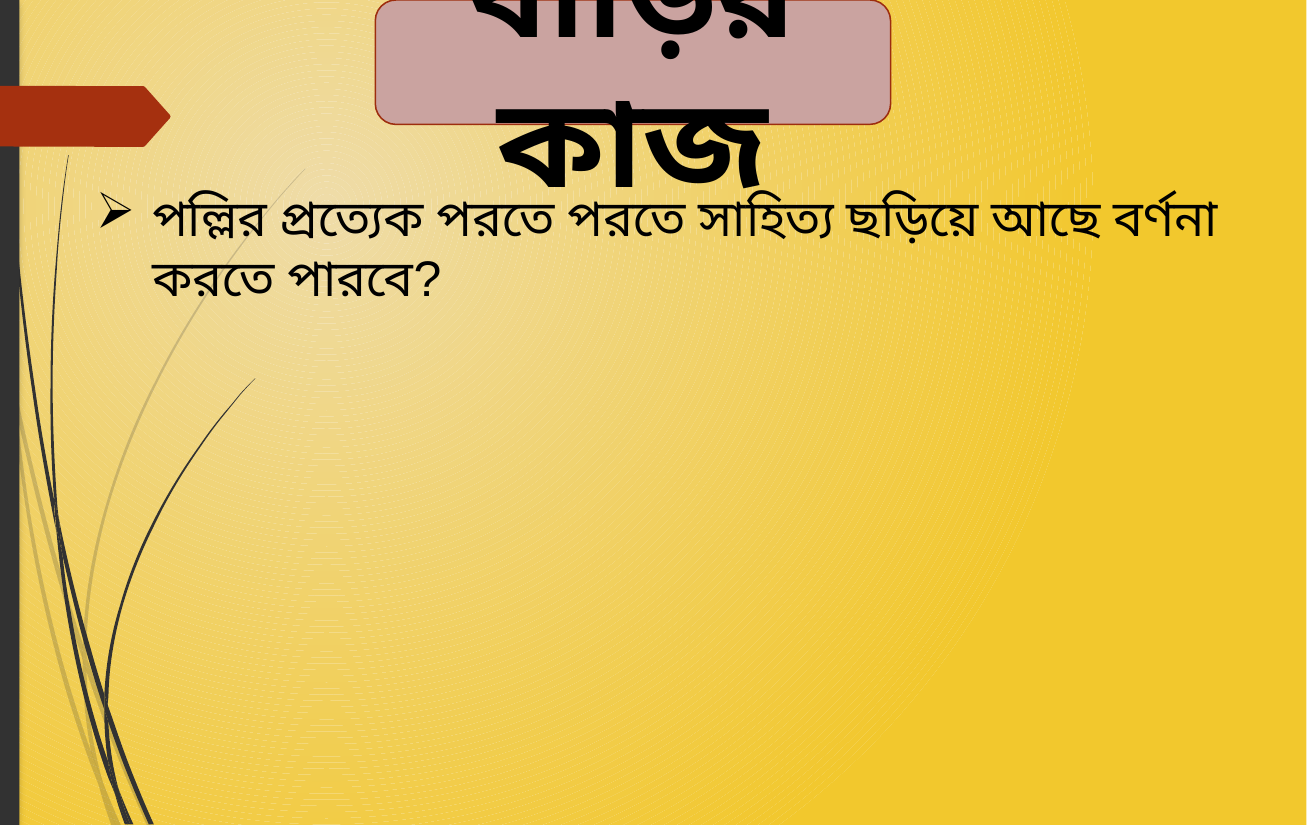

বাড়ির কাজ
পল্লির প্রত্যেক পরতে পরতে সাহিত্য ছড়িয়ে আছে বর্ণনা করতে পারবে?